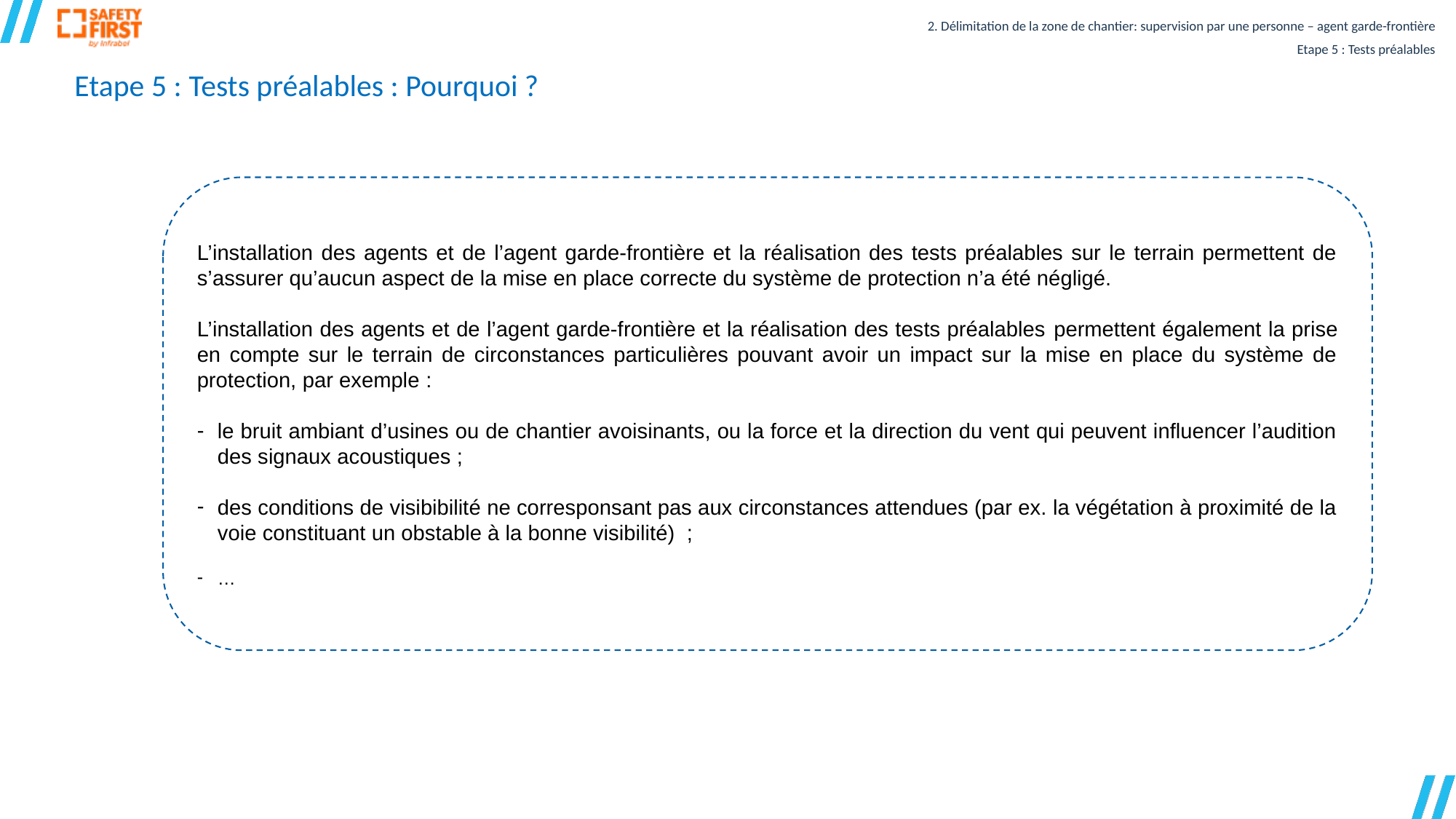

2. Délimitation de la zone de chantier: supervision par une personne – agent garde-frontière
Etape 5 : Tests préalables

Etape 5 : Tests préalables : Pourquoi ?

L’installation des agents et de l’agent garde-frontière et la réalisation des tests préalables sur le terrain permettent de s’assurer qu’aucun aspect de la mise en place correcte du système de protection n’a été négligé.

L’installation des agents et de l’agent garde-frontière et la réalisation des tests préalables permettent également la prise en compte sur le terrain de circonstances particulières pouvant avoir un impact sur la mise en place du système de protection, par exemple :

le bruit ambiant d’usines ou de chantier avoisinants, ou la force et la direction du vent qui peuvent influencer l’audition des signaux acoustiques ;

des conditions de visibibilité ne corresponsant pas aux circonstances attendues (par ex. la végétation à proximité de la voie constituant un obstable à la bonne visibilité)  ;

…